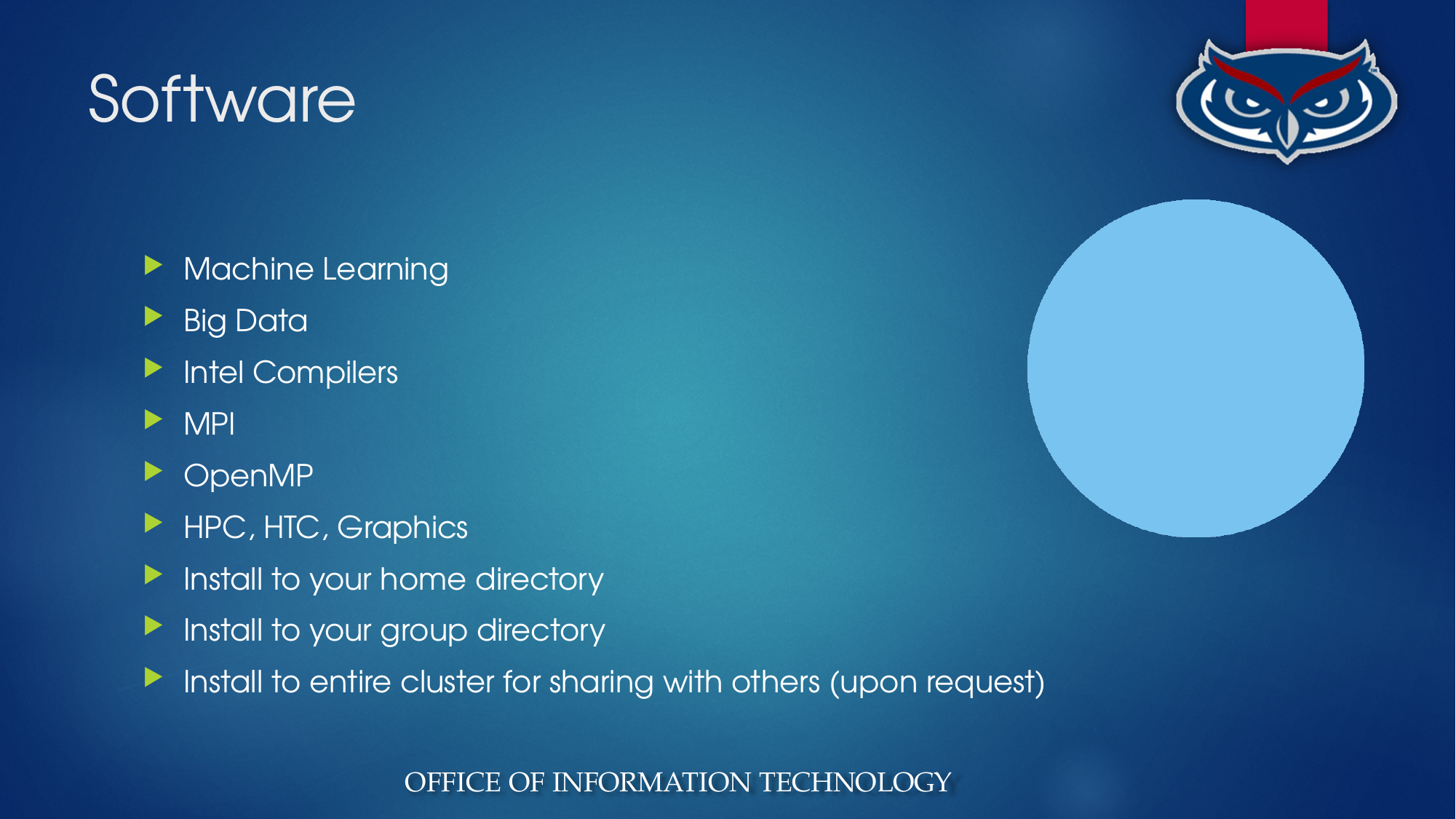

# Software
Machine Learning
Big Data
Intel Compilers
MPI
OpenMP
HPC, HTC, Graphics
Install to your home directory
Install to your group directory
Install to entire cluster for sharing with others (upon request)
OFFICE OF INFORMATION TECHNOLOGY